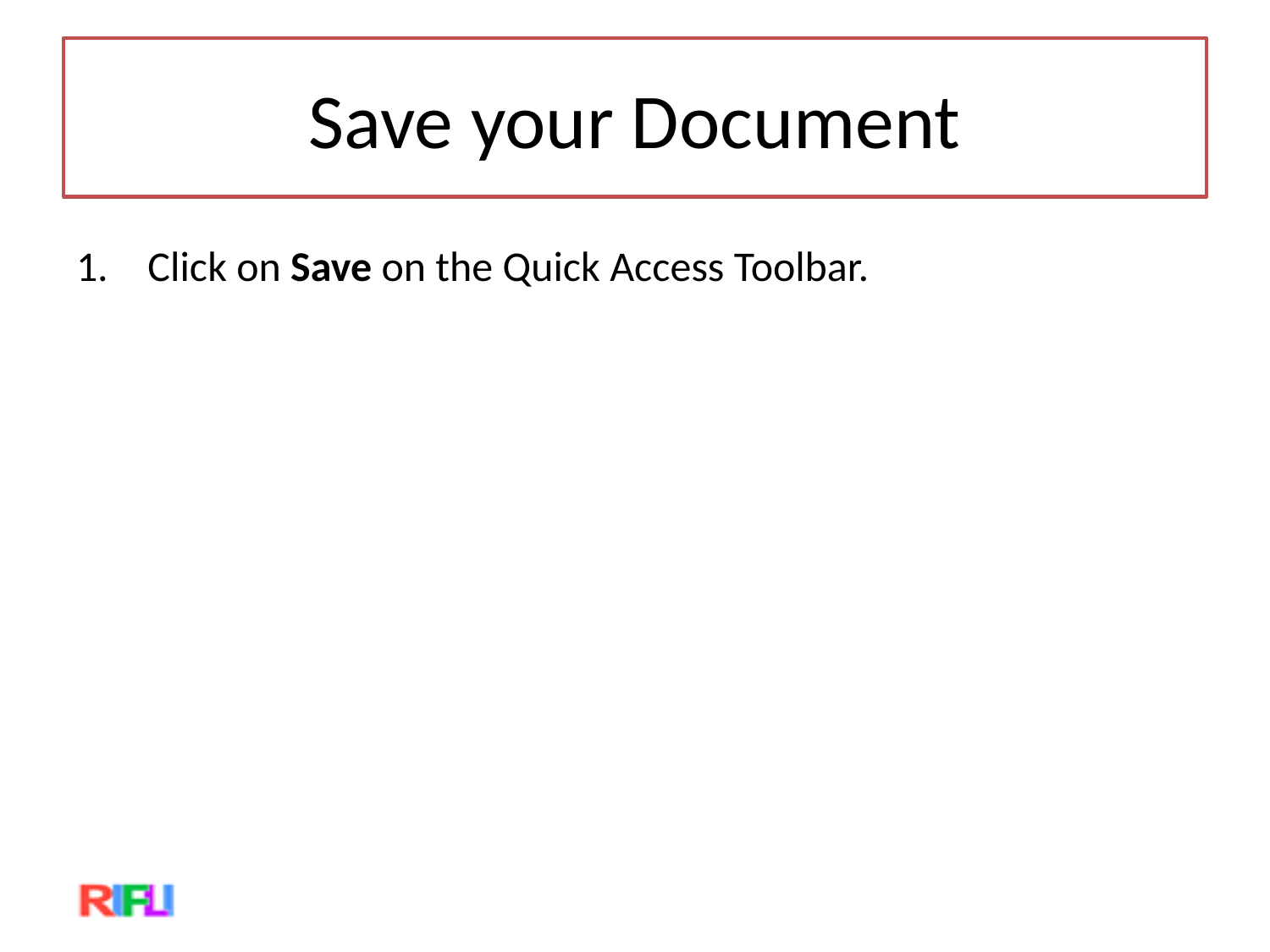

# Save your Document
Click on Save on the Quick Access Toolbar.